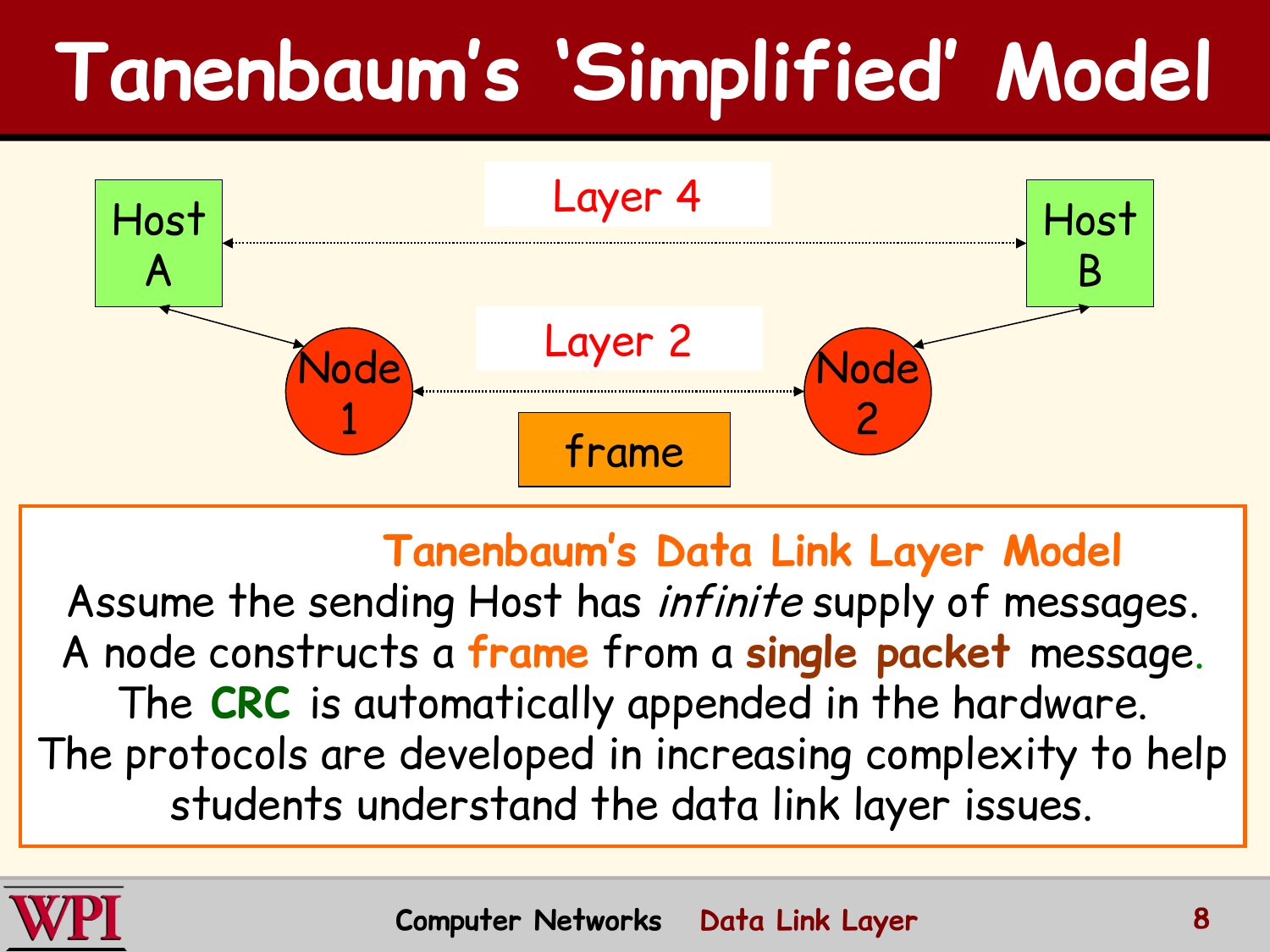

Tanenbaum’s ‘Simplified’ Model
Layer 4
Host
A
Host
B
Layer 2
Node
1
Node
2
frame
                   Tanenbaum’s Data Link Layer Model
Assume the sending Host has infinite supply of messages.
A node constructs a frame from a single packet message.
The CRC is automatically appended in the hardware.
The protocols are developed in increasing complexity to help
students understand the data link layer issues.
8
Computer Networks   Data Link Layer